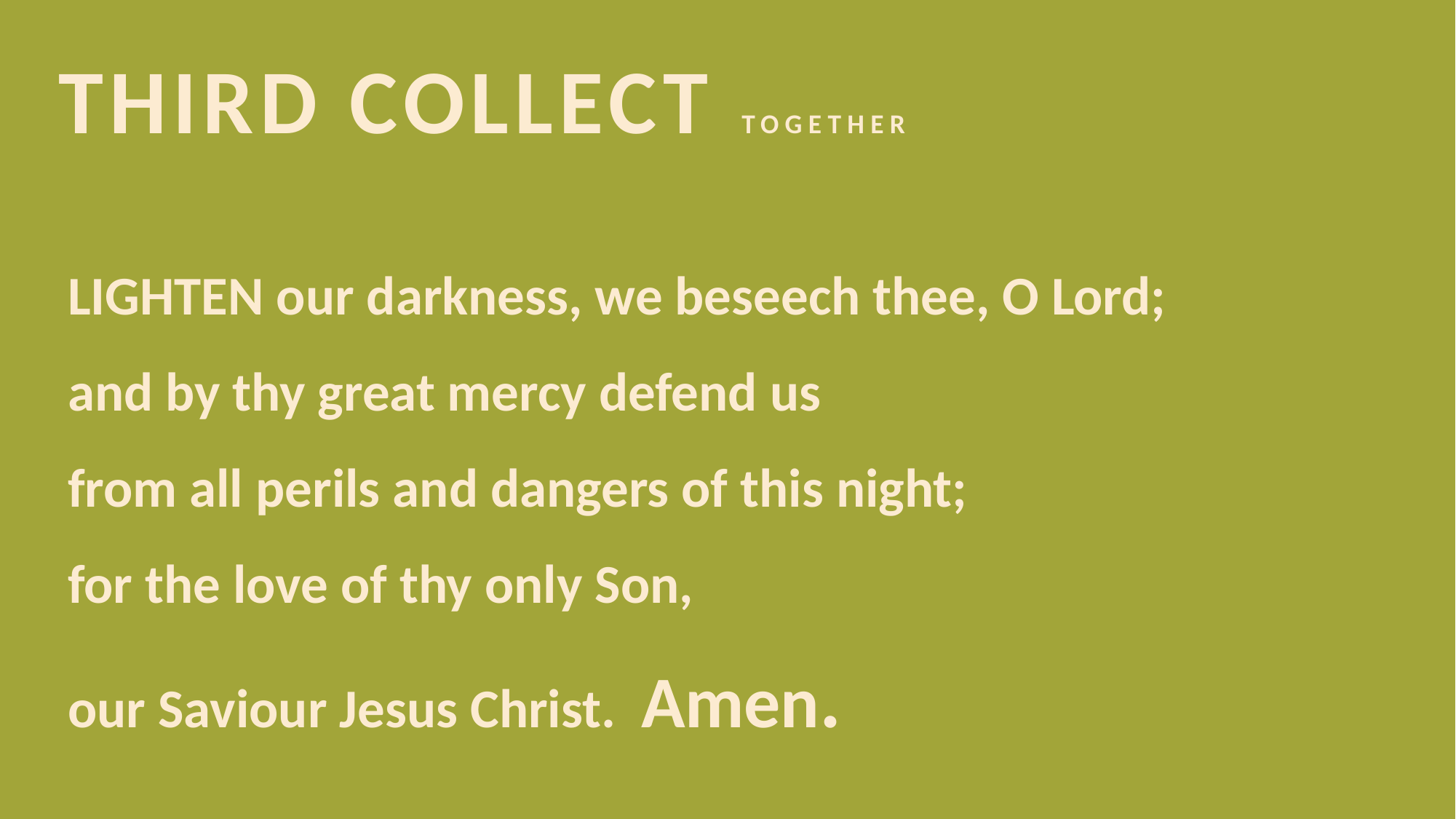

# THIRD Collect together

LIGHTEN our darkness, we beseech thee, O Lord;
and by thy great mercy defend us
from all perils and dangers of this night;
for the love of thy only Son,
our Saviour Jesus Christ.  Amen.